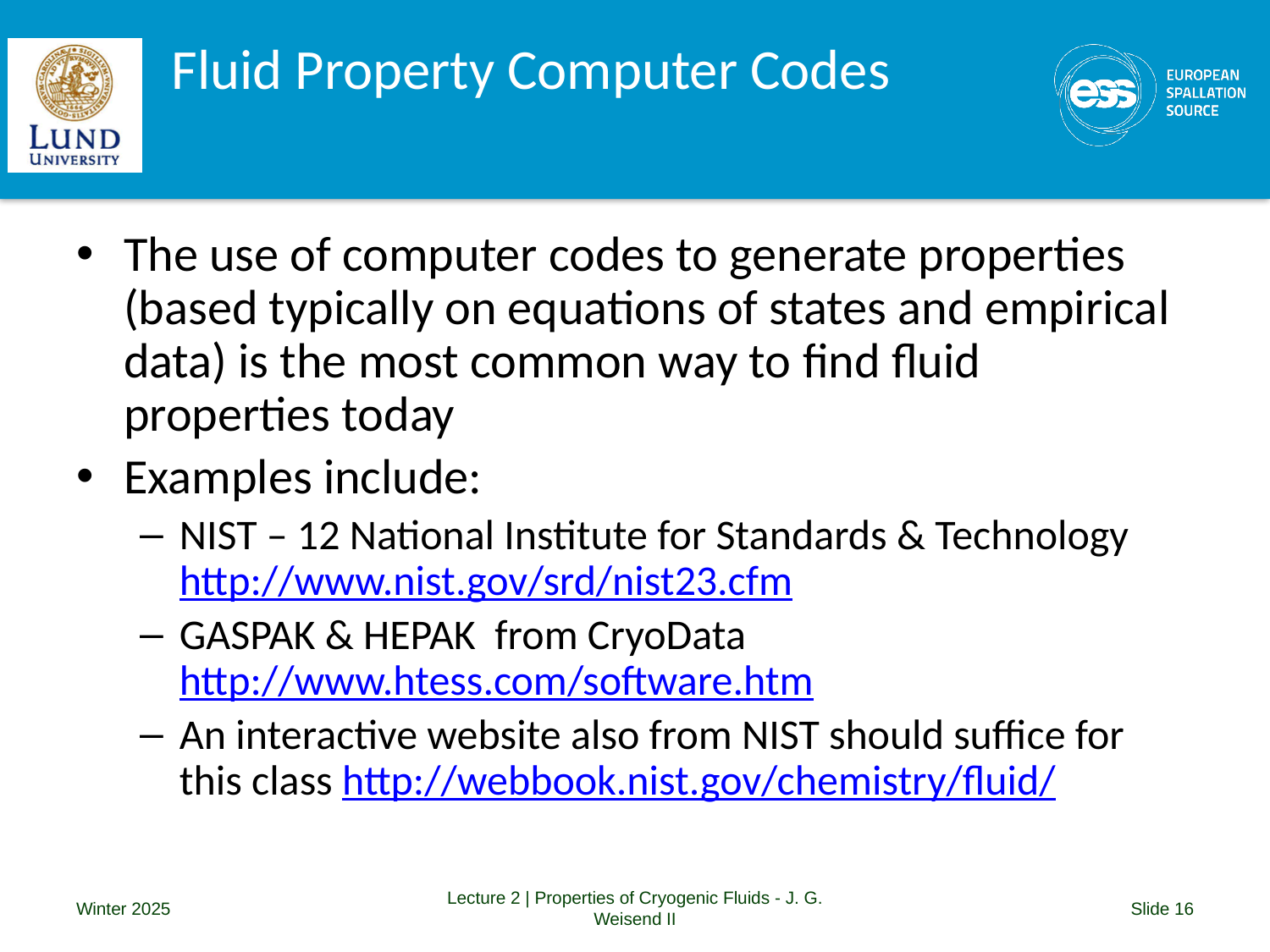

# Fluid Property Computer Codes
The use of computer codes to generate properties (based typically on equations of states and empirical data) is the most common way to find fluid properties today
Examples include:
NIST – 12 National Institute for Standards & Technology http://www.nist.gov/srd/nist23.cfm
GASPAK & HEPAK  from CryoData
http://www.htess.com/software.htm
An interactive website also from NIST should suffice for this class http://webbook.nist.gov/chemistry/fluid/

Winter 2025
Lecture 2 | Properties of Cryogenic Fluids - J. G. Weisend II
Slide 16